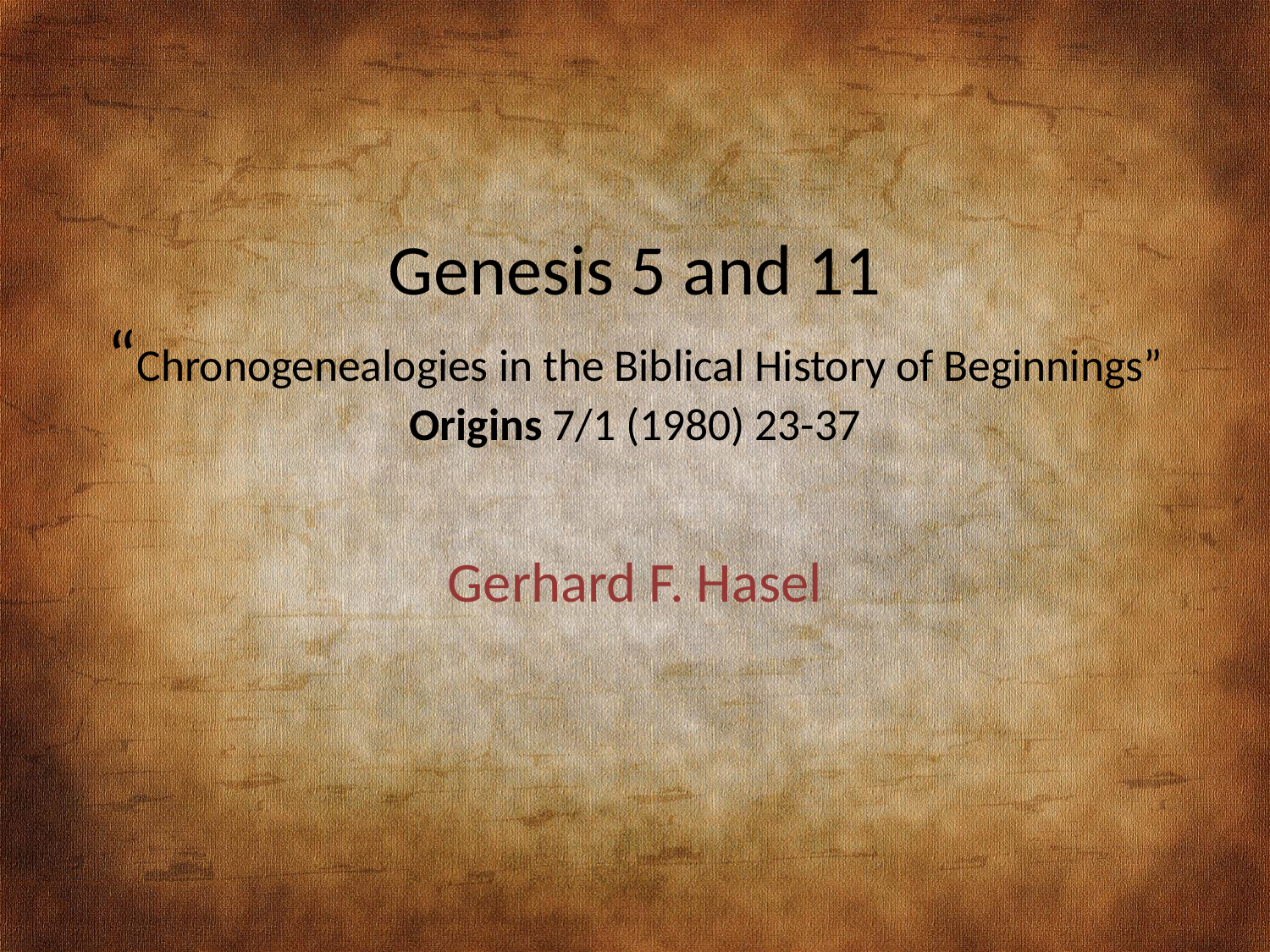

# Genesis 5 and 11 “Chronogenealogies in the Biblical History of Beginnings” Origins 7/1 (1980) 23-37
Gerhard F. Hasel